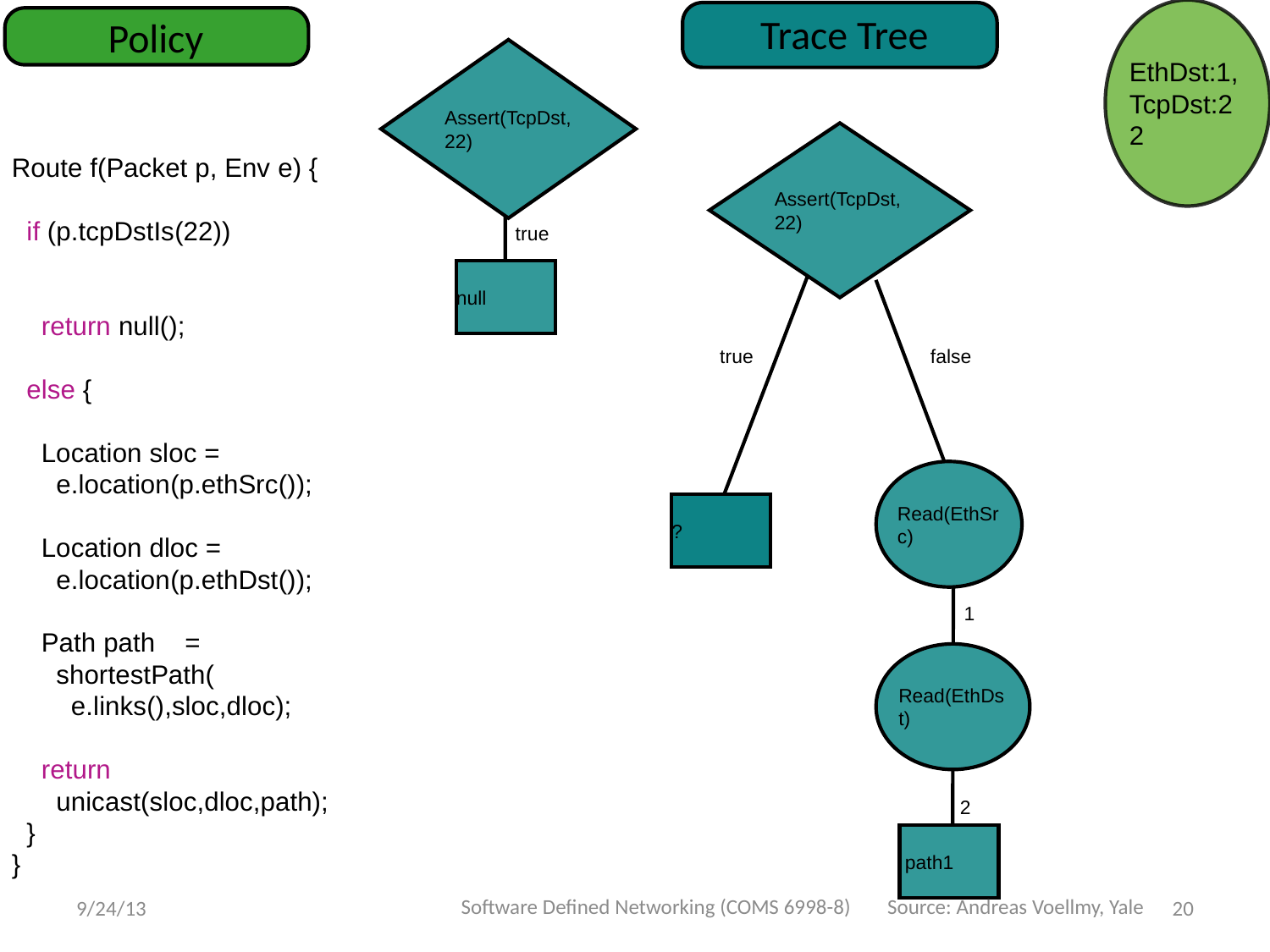

EthDst:1,
TcpDst:22

Trace Tree
Policy
Assert(TcpDst,22)
Route f(Packet p, Env e) {

  if (p.tcpDstIs(22))

    return null();

  else {

    Location sloc =
      e.location(p.ethSrc());

    Location dloc =
      e.location(p.ethDst());

    Path path    =
      shortestPath(
        e.links(),sloc,dloc);

    return
      unicast(sloc,dloc,path);
  }
}
Assert(TcpDst,22)

true
null

true
false
Read(EthSrc)
?

1
Read(EthDst)

2
 path1
Software Defined Networking (COMS 6998-8)
Source: Andreas Voellmy, Yale
9/24/13
20